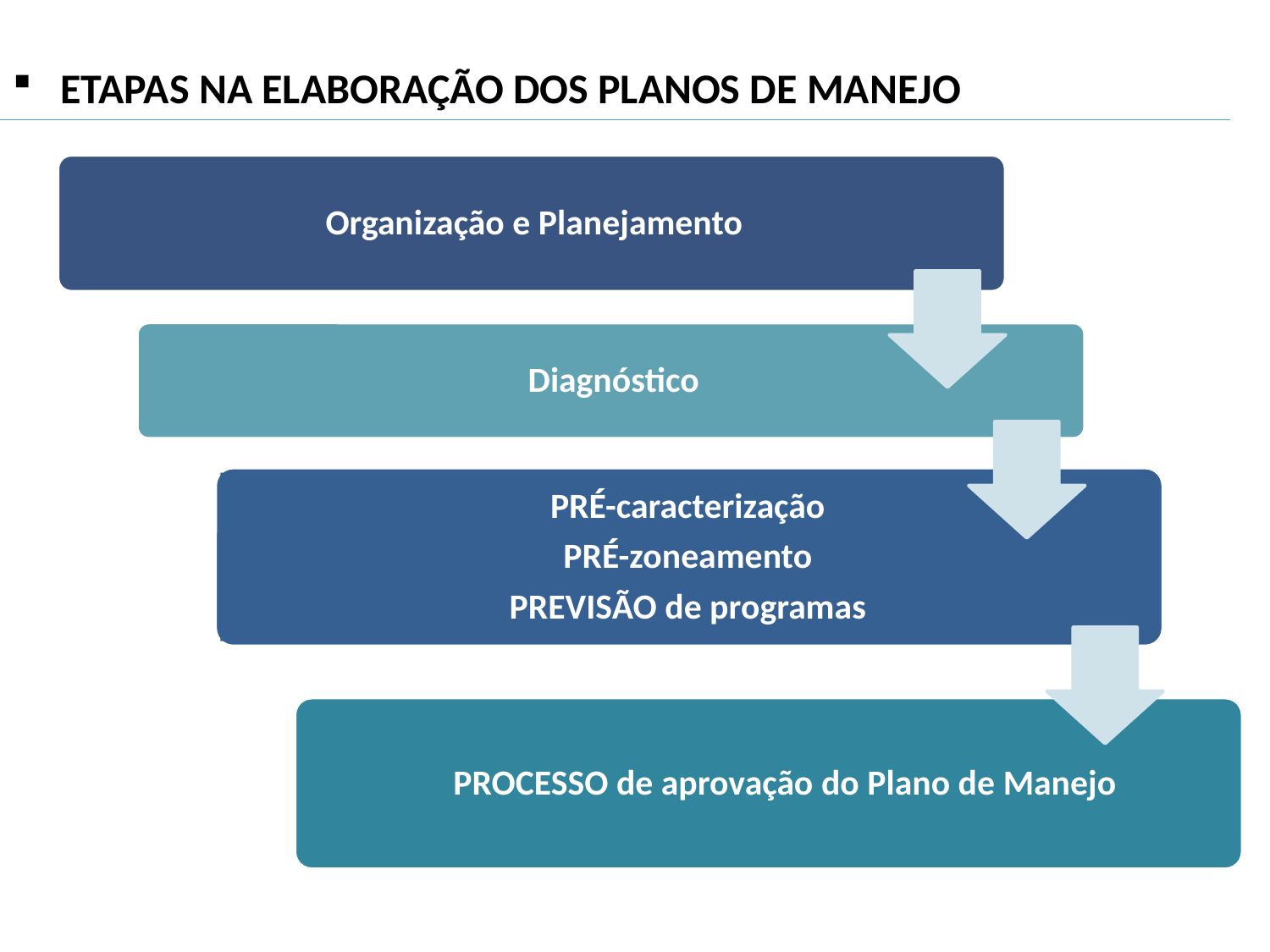

ETAPAS NA ELABORAÇÃO DOS PLANOS DE MANEJO

Organização e Planejamento

Diagnóstico

PRÉ-caracterização
PRÉ-zoneamento
PREVISÃO de programas

PROCESSO de aprovação do Plano de Manejo